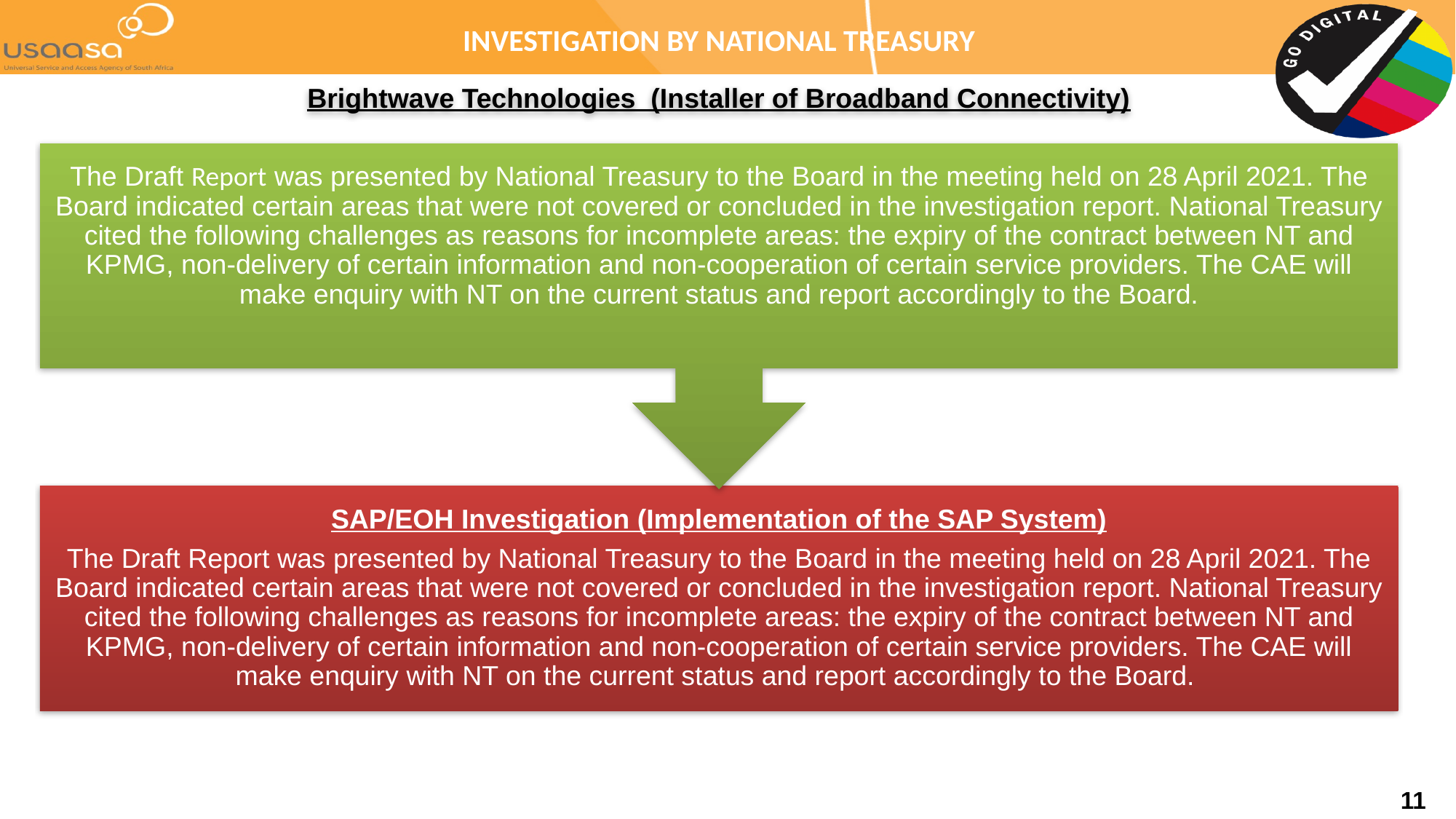

# INVESTIGATION BY NATIONAL TREASURY

SAP/EOH Investigation (Implementation of the SAP System)
The Draft Report was presented by National Treasury to the Board in the meeting held on 28 April 2021. The Board indicated certain areas that were not covered or concluded in the investigation report. National Treasury cited the following challenges as reasons for incomplete areas: the expiry of the contract between NT and KPMG, non-delivery of certain information and non-cooperation of certain service providers. The CAE will make enquiry with NT on the current status and report accordingly to the Board.
Brightwave Technologies  (Installer of Broadband Connectivity)

The Draft Report was presented by National Treasury to the Board in the meeting held on 28 April 2021. The Board indicated certain areas that were not covered or concluded in the investigation report. National Treasury cited the following challenges as reasons for incomplete areas: the expiry of the contract between NT and KPMG, non-delivery of certain information and non-cooperation of certain service providers. The CAE will make enquiry with NT on the current status and report accordingly to the Board.

11